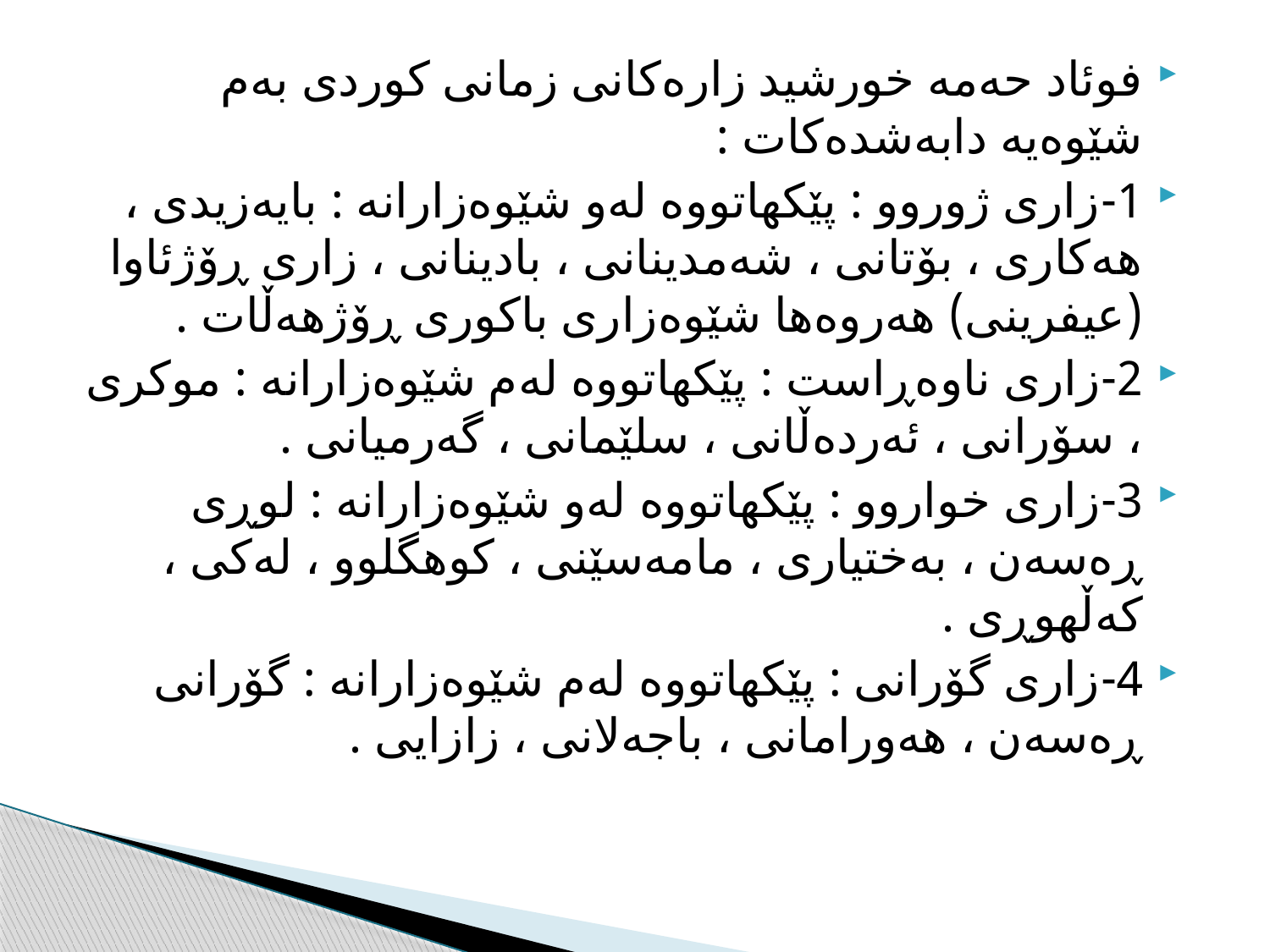

فوئاد حه‌مه‌ خورشید زاره‌كانی زمانی كو‌ردی به‌م شێوه‌یه‌ دابه‌شده‌كات :
1-زاری ژوروو : پێكهاتووه‌ له‌و شێوه‌زارانه‌ : بایه‌زیدی ، هه‌كاری ، بۆتانی ، شه‌مدینانی ، بادینانی ، زاری ڕۆژئاوا (عیفرینی) هه‌روه‌ها شێوه‌زاری باكوری ڕۆژهه‌ڵات .
2-زاری ناوه‌ڕاست : پێكهاتووه‌ له‌م شێوه‌زارانه‌ : موكری ، سۆرانی ، ئه‌رده‌ڵانی ، سلێمانی ، گه‌رمیانی .
3-زاری خواروو : پێكهاتووه‌ له‌و شێوه‌زارانه‌ : لوڕی ڕه‌سه‌ن ، به‌ختیاری ، مامه‌سێنی ، كوهگلوو ، له‌كی ، كه‌ڵهوڕی .
4-زاری گۆرانی : پێكهاتووه‌ له‌م شێوه‌زارانه‌ : گۆرانی ڕه‌سه‌ن ، هه‌ورامانی ، باجه‌لانی ، زازایی .